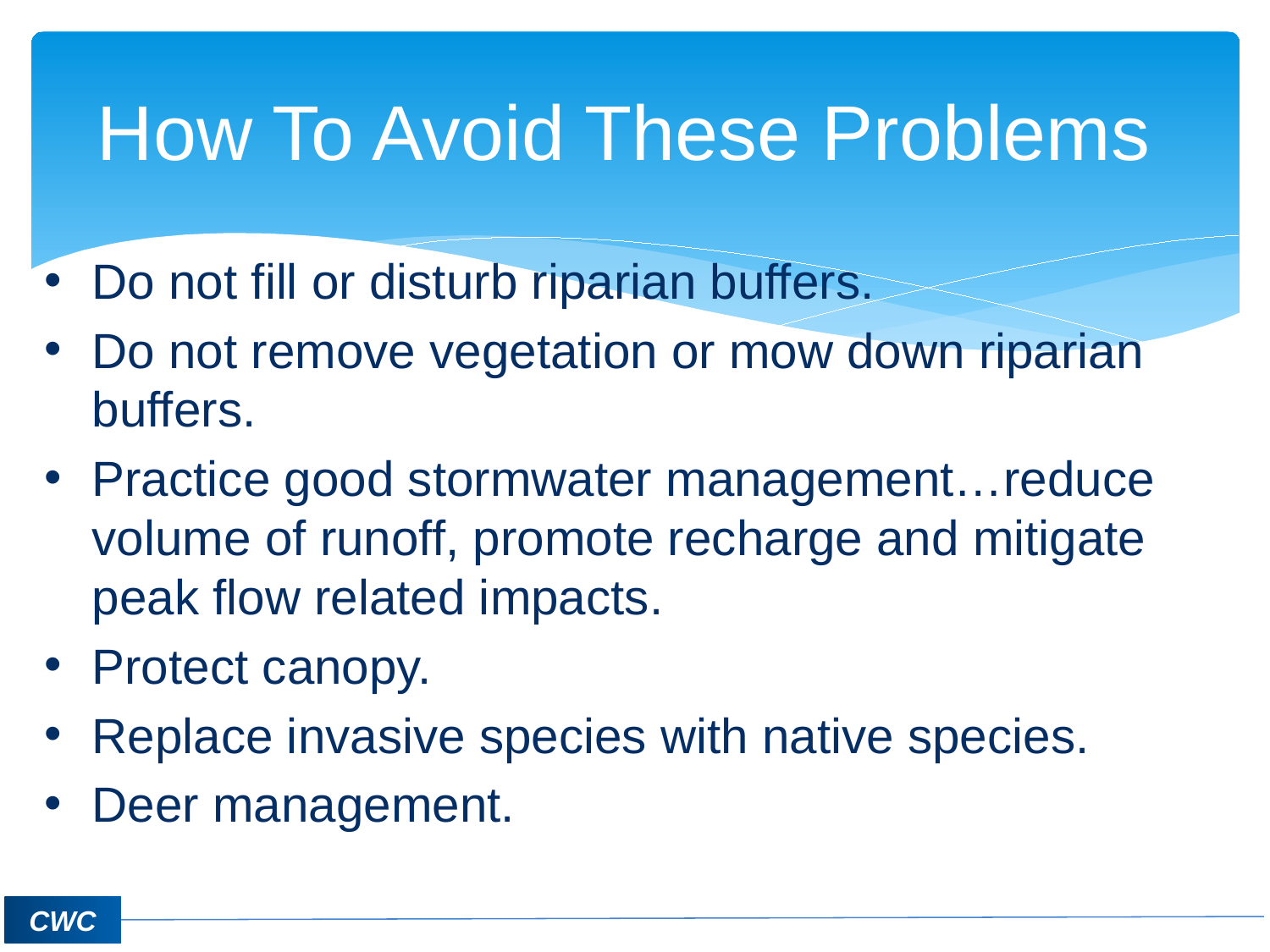

# How To Avoid These Problems
Do not fill or disturb riparian buffers.
Do not remove vegetation or mow down riparian buffers.
Practice good stormwater management…reduce volume of runoff, promote recharge and mitigate peak flow related impacts.
Protect canopy.
Replace invasive species with native species.
Deer management.